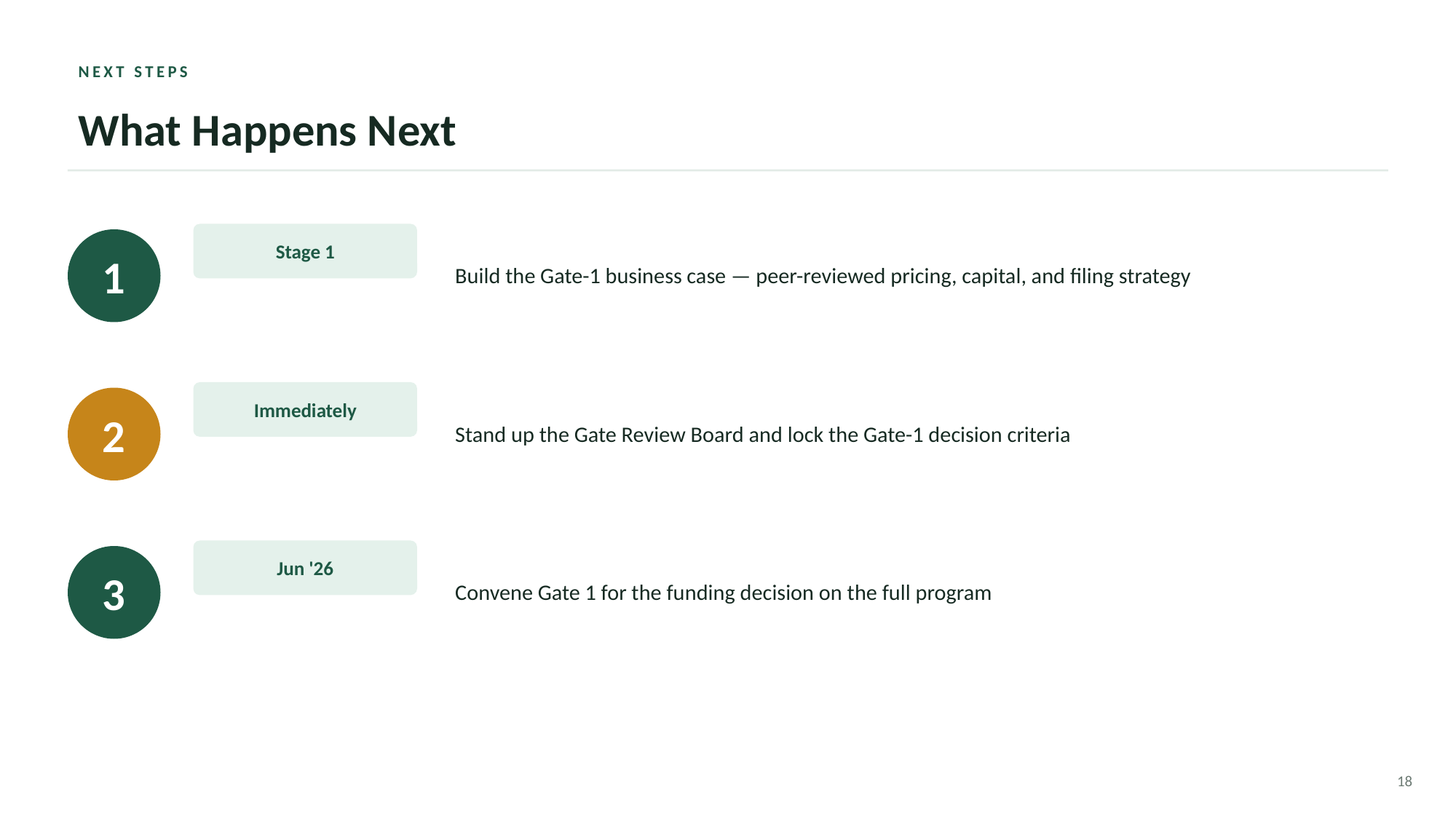

NEXT STEPS
What Happens Next

Build the Gate-1 business case — peer-reviewed pricing, capital, and filing strategy

Stage 1

1
Stand up the Gate Review Board and lock the Gate-1 decision criteria

Immediately

2
Convene Gate 1 for the funding decision on the full program

Jun '26

3
18